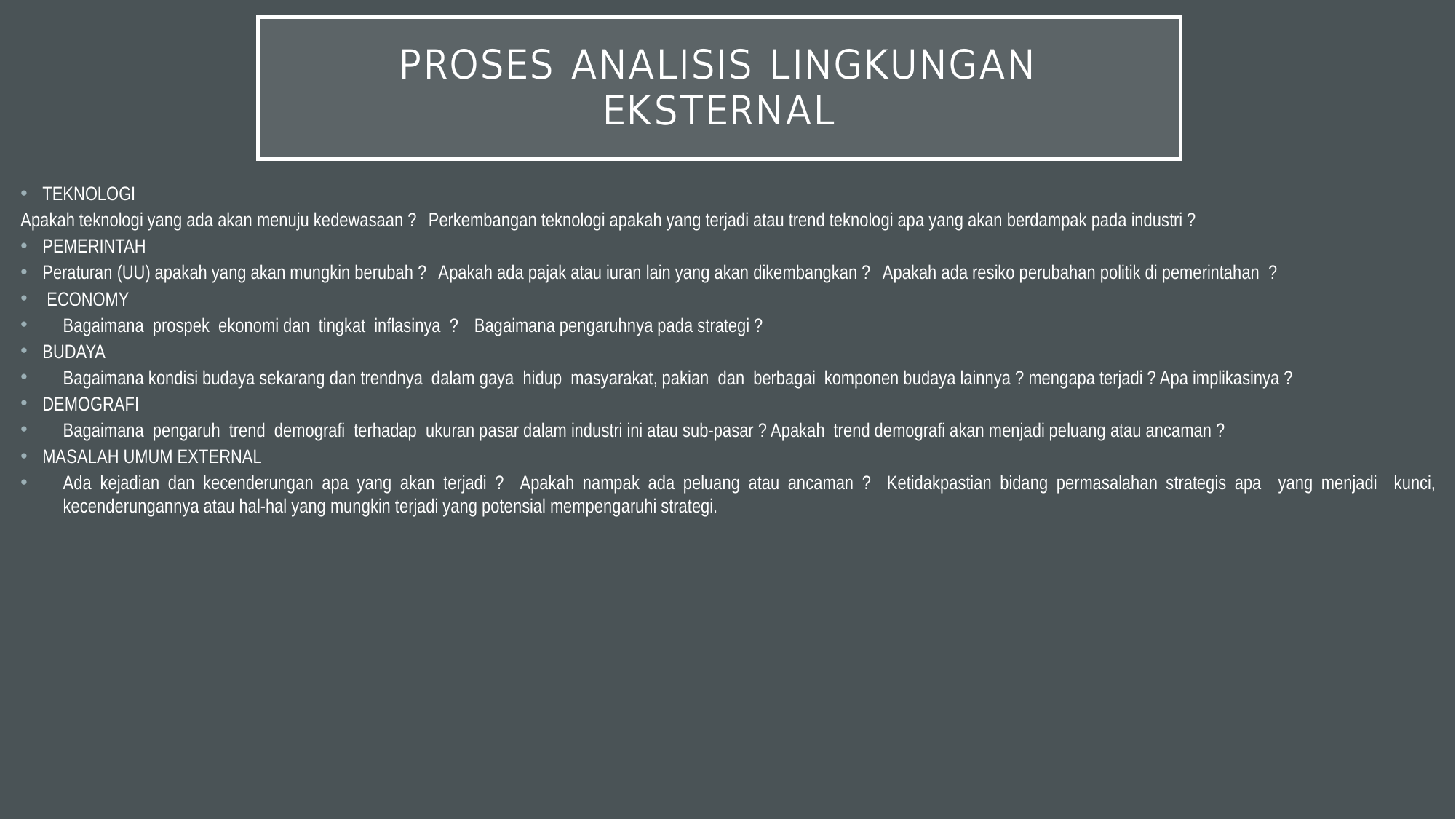

# Proses analisis lingkungan eksternal

TEKNOLOGI
Apakah teknologi yang ada akan menuju kedewasaan ? Perkembangan teknologi apakah yang terjadi atau trend teknologi apa yang akan berdampak pada industri ?
PEMERINTAH
Peraturan (UU) apakah yang akan mungkin berubah ? Apakah ada pajak atau iuran lain yang akan dikembangkan ? Apakah ada resiko perubahan politik di pemerintahan  ?
 ECONOMY
Bagaimana  prospek  ekonomi dan  tingkat  inflasinya  ?  Bagaimana pengaruhnya pada strategi ?
BUDAYA
Bagaimana kondisi budaya sekarang dan trendnya  dalam gaya  hidup  masyarakat, pakian  dan  berbagai  komponen budaya lainnya ? mengapa terjadi ? Apa implikasinya ?
DEMOGRAFI
Bagaimana  pengaruh  trend  demografi  terhadap  ukuran pasar dalam industri ini atau sub-pasar ? Apakah  trend demografi akan menjadi peluang atau ancaman ?
MASALAH UMUM EXTERNAL
Ada kejadian dan kecenderungan apa yang akan terjadi ? Apakah nampak ada peluang atau ancaman ? Ketidakpastian bidang permasalahan strategis apa  yang menjadi  kunci,  kecenderungannya atau hal-hal yang mungkin terjadi yang potensial mempengaruhi strategi.